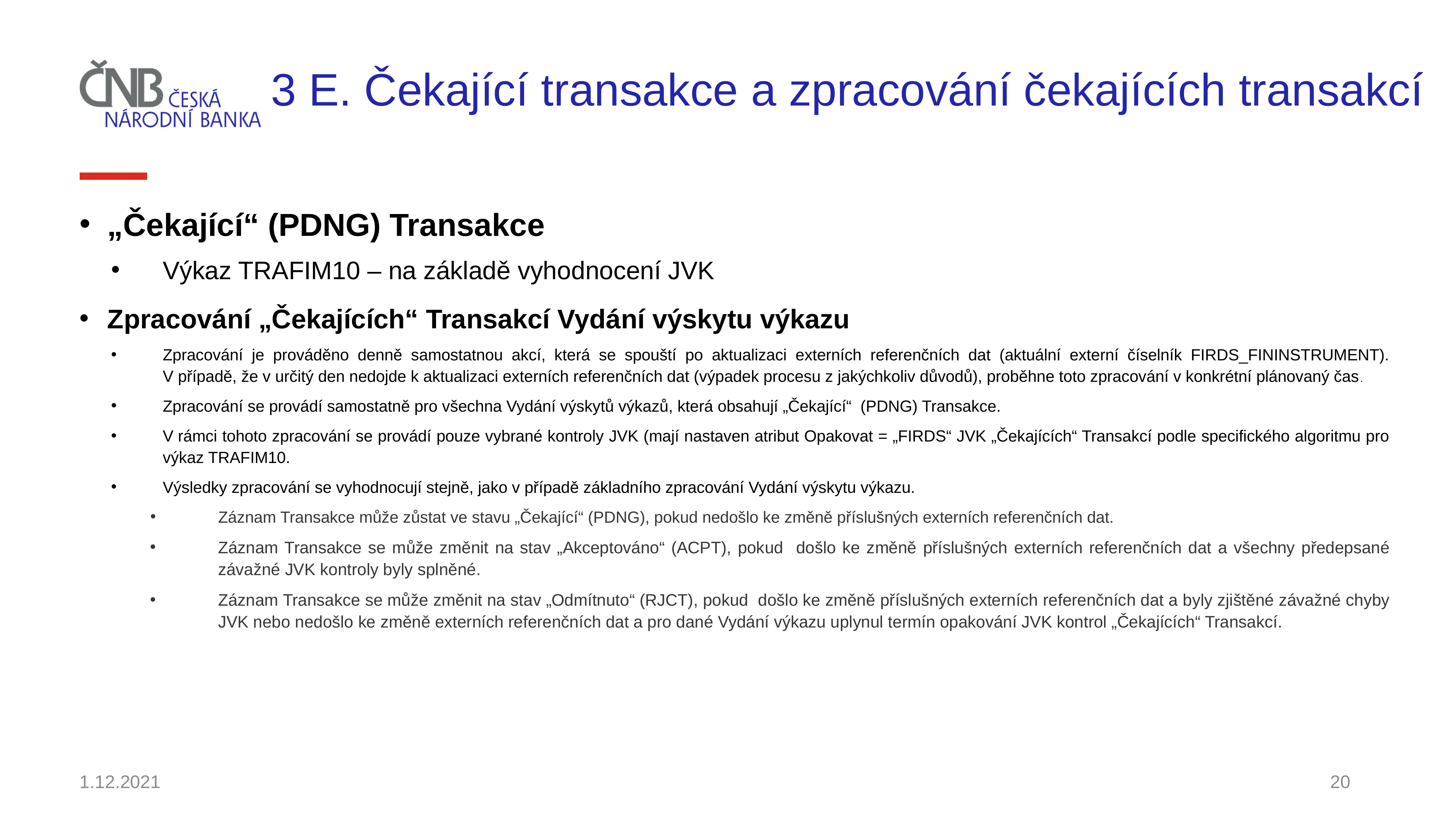

# 3 E. Čekající transakce a zpracování čekajících transakcí
„Čekající“ (PDNG) Transakce
Výkaz TRAFIM10 – na základě vyhodnocení JVK
Zpracování „Čekajících“ Transakcí Vydání výskytu výkazu
Zpracování je prováděno denně samostatnou akcí, která se spouští po aktualizaci externích referenčních dat (aktuální externí číselník FIRDS_FININSTRUMENT). V případě, že v určitý den nedojde k aktualizaci externích referenčních dat (výpadek procesu z jakýchkoliv důvodů), proběhne toto zpracování v konkrétní plánovaný čas.
Zpracování se provádí samostatně pro všechna Vydání výskytů výkazů, která obsahují „Čekající“  (PDNG) Transakce.
V rámci tohoto zpracování se provádí pouze vybrané kontroly JVK (mají nastaven atribut Opakovat = „FIRDS“ JVK „Čekajících“ Transakcí podle specifického algoritmu pro výkaz TRAFIM10.
Výsledky zpracování se vyhodnocují stejně, jako v případě základního zpracování Vydání výskytu výkazu.
Záznam Transakce může zůstat ve stavu „Čekající“ (PDNG), pokud nedošlo ke změně příslušných externích referenčních dat.
Záznam Transakce se může změnit na stav „Akceptováno“ (ACPT), pokud  došlo ke změně příslušných externích referenčních dat a všechny předepsané závažné JVK kontroly byly splněné.
Záznam Transakce se může změnit na stav „Odmítnuto“ (RJCT), pokud  došlo ke změně příslušných externích referenčních dat a byly zjištěné závažné chyby JVK nebo nedošlo ke změně externích referenčních dat a pro dané Vydání výkazu uplynul termín opakování JVK kontrol „Čekajících“ Transakcí.

1.12.2021

20